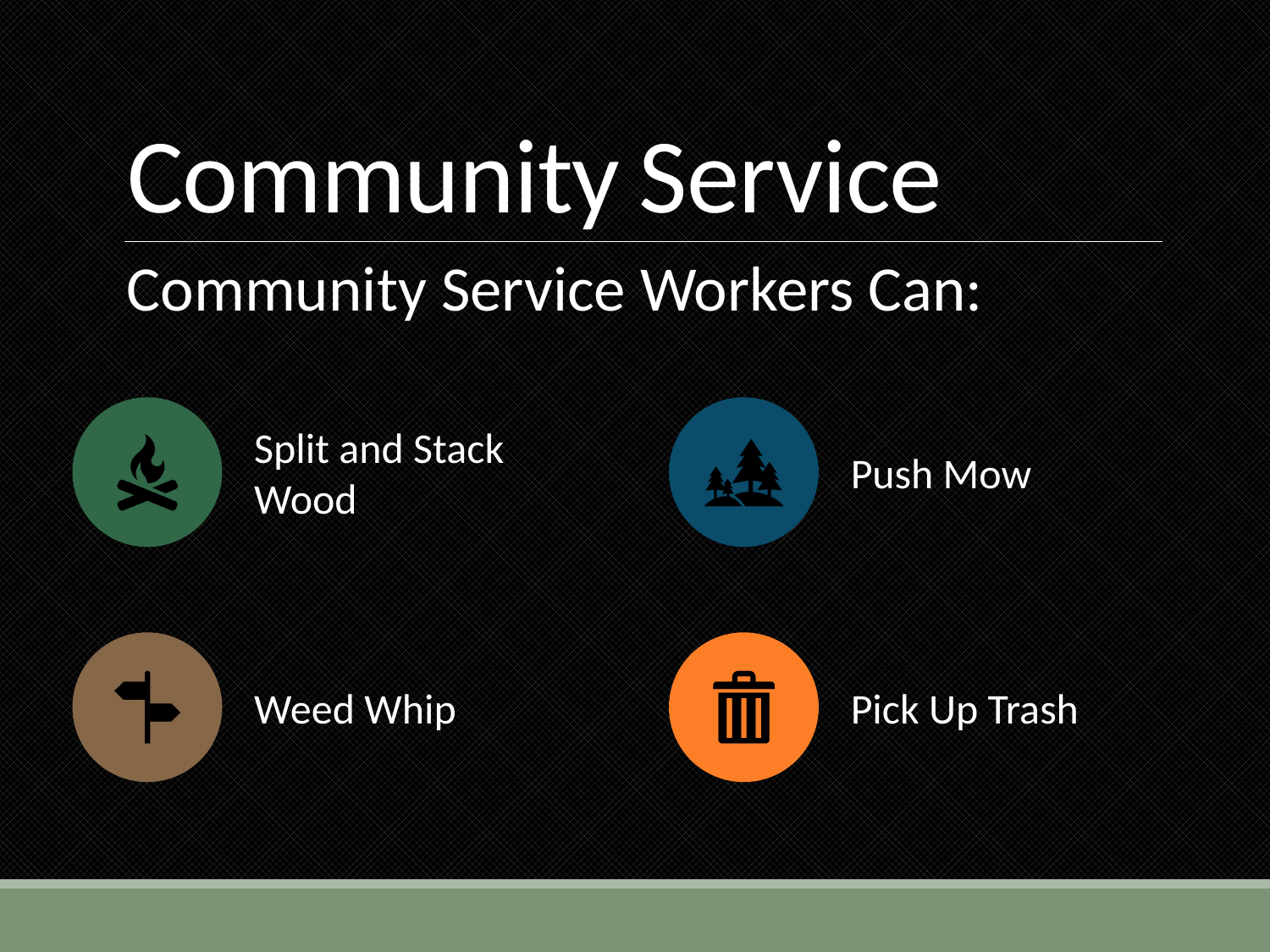

# Community Service
Community Service Workers Can:
Split and Stack Wood
Push Mow
Weed Whip
Pick Up Trash